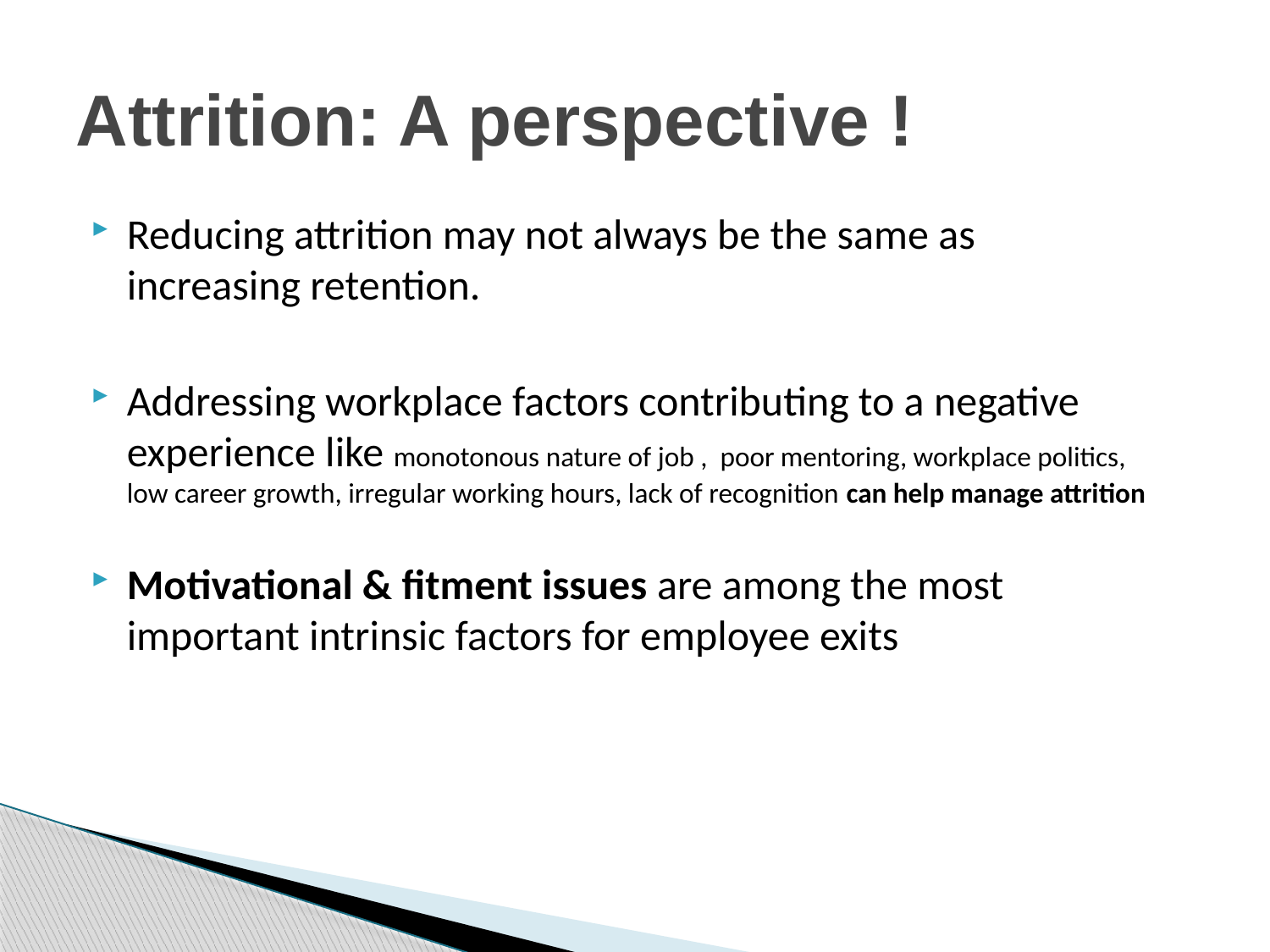

# Attrition: A perspective !
Reducing attrition may not always be the same as increasing retention.

Addressing workplace factors contributing to a negative experience like monotonous nature of job ,  poor mentoring, workplace politics, low career growth, irregular working hours, lack of recognition can help manage attrition

Motivational & fitment issues are among the most important intrinsic factors for employee exits